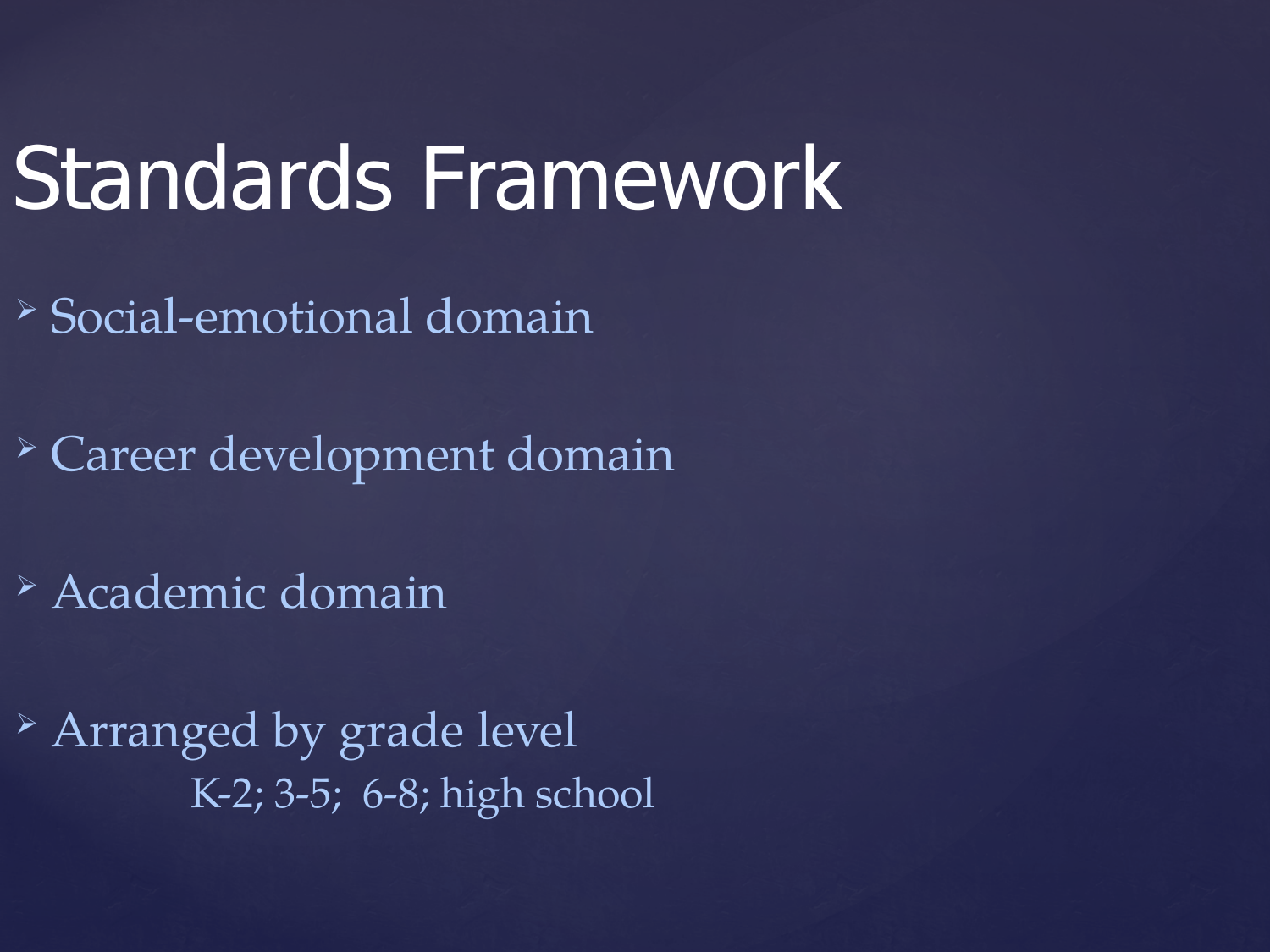

Standards Framework
Social-emotional domain

Career development domain

Academic domain

Arranged by grade level
	K-2; 3-5;  6-8; high school